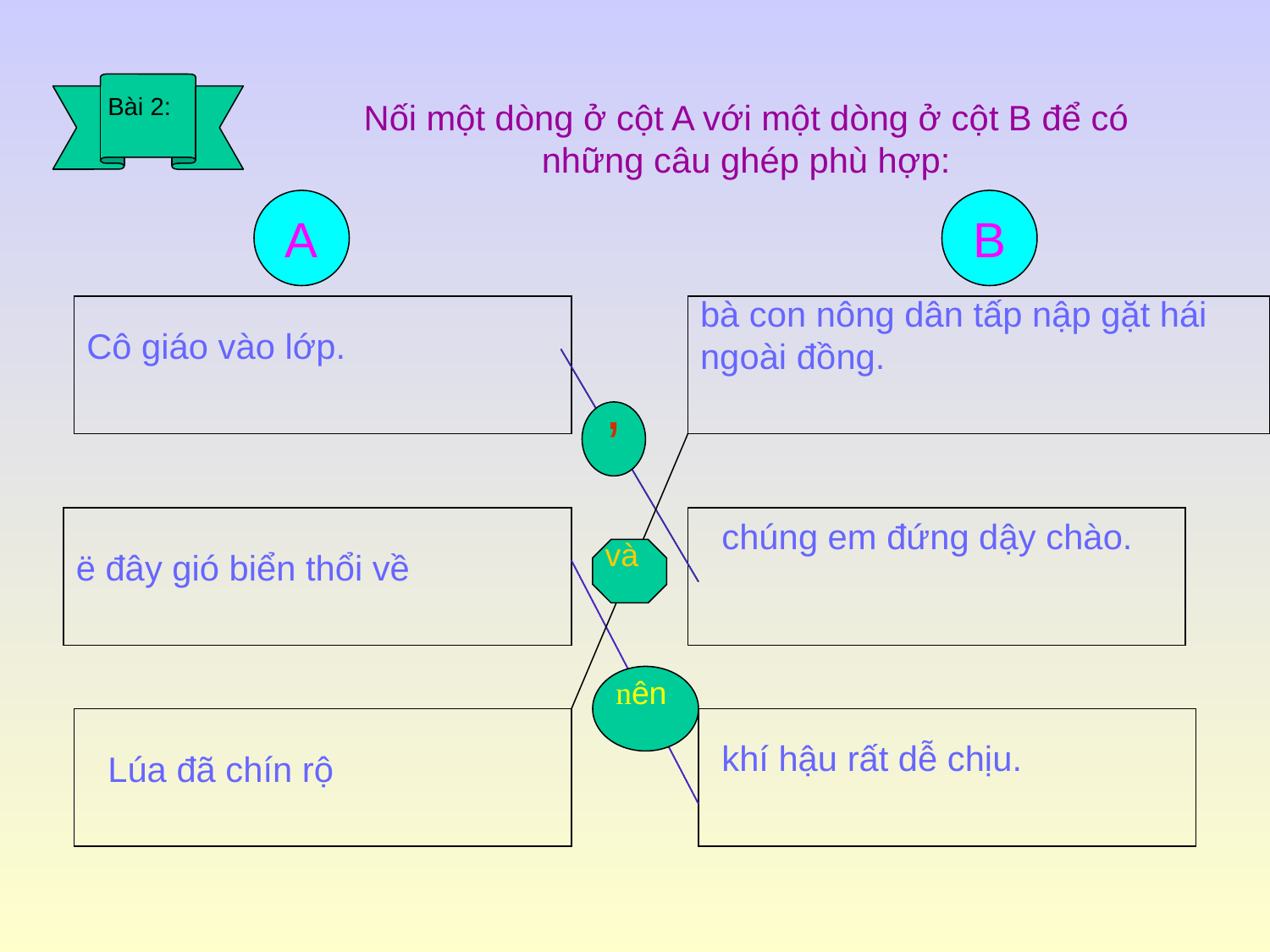

# Nối một dòng ở cột A với một dòng ở cột B để có những câu ghép phù hợp:

Bài 2:
A
B
bà con nông dân tấp nập gặt hái ngoài đồng.

Cô giáo vào lớp.

,

ë đây gió biển thổi về

chúng em đứng dậy chào.
và

nên

Lúa đã chín rộ

khí hậu rất dễ chịu.